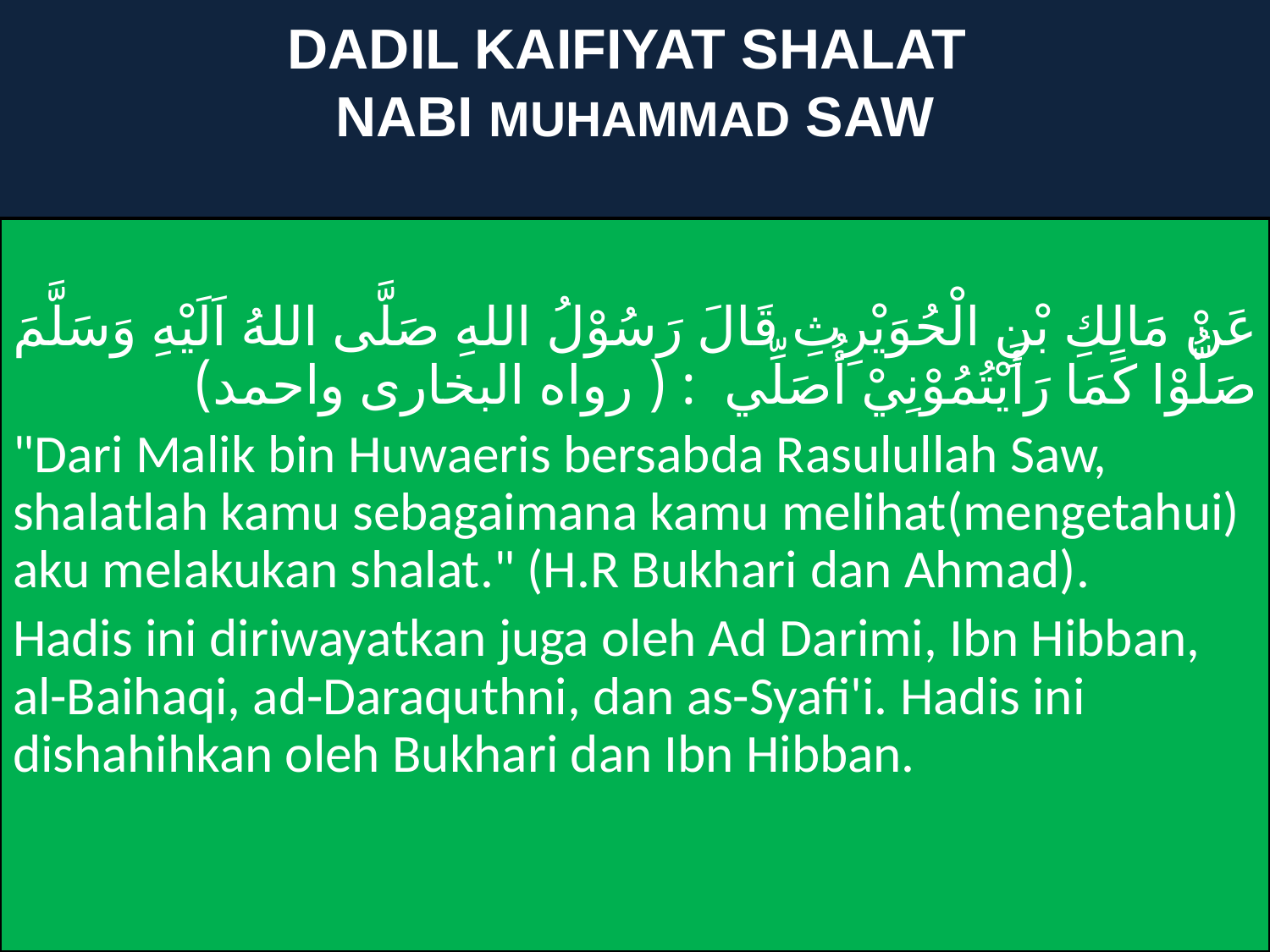

# DADIL KAIFIYAT SHALAT NABI MUHAMMAD SAW

عَنْ مَالِكِ بْنِ الْحُوَيْرِثِ قَالَ رَسُوْلُ اللهِ صَلَّى اللهُ اَلَيْهِ وَسَلَّمَ صَلُّوْا كَمَا رَأَيْتُمُوْنِيْ أُصَلِّي  : ( رواه البخارى واحمد)
"Dari Malik bin Huwaeris bersabda Rasulullah Saw, shalatlah kamu sebagaimana kamu melihat(mengetahui) aku melakukan shalat." (H.R Bukhari dan Ahmad).
Hadis ini diriwayatkan juga oleh Ad Darimi, Ibn Hibban, al-Baihaqi, ad-Daraquthni, dan as-Syafi'i. Hadis ini dishahihkan oleh Bukhari dan Ibn Hibban.